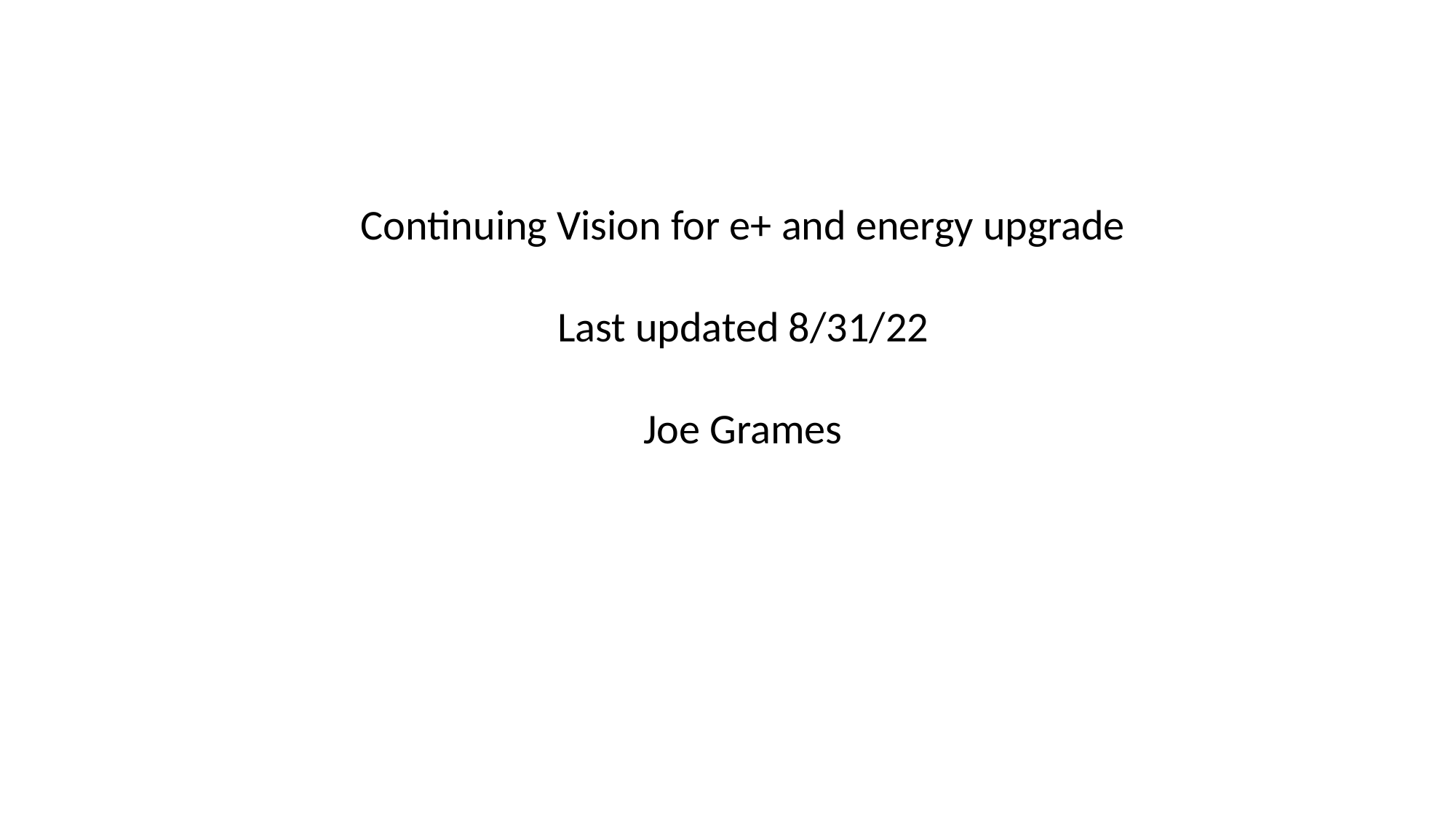

Continuing Vision for e+ and energy upgrade

Last updated 8/31/22

Joe Grames